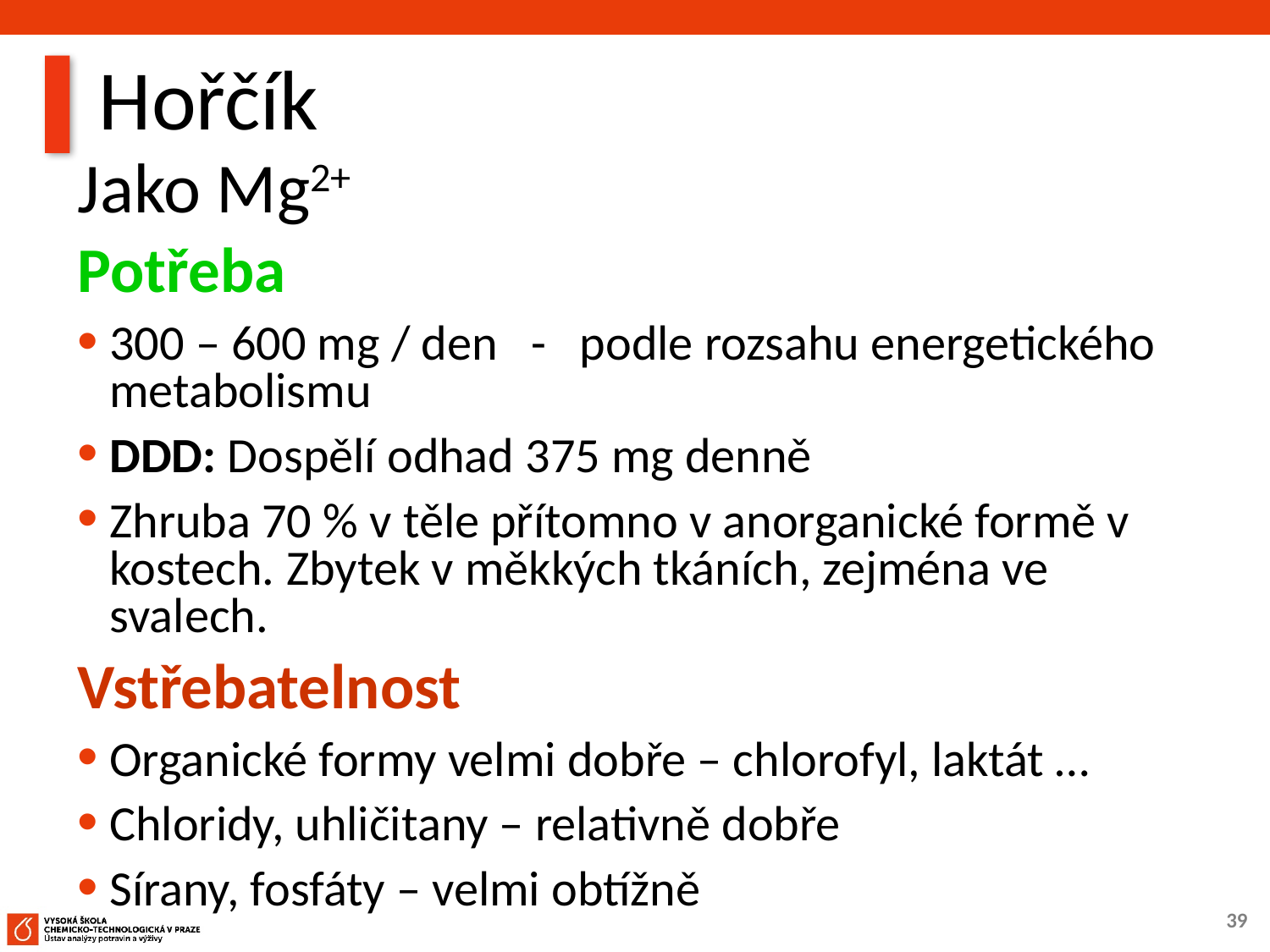

# Hořčík
Jako Mg2+
Potřeba
300 – 600 mg / den   -   podle rozsahu energetického metabolismu
DDD: Dospělí odhad 375 mg denně
Zhruba 70 % v těle přítomno v anorganické formě v kostech. Zbytek v měkkých tkáních, zejména ve svalech.
Vstřebatelnost
Organické formy velmi dobře – chlorofyl, laktát …
Chloridy, uhličitany – relativně dobře
Sírany, fosfáty – velmi obtížně